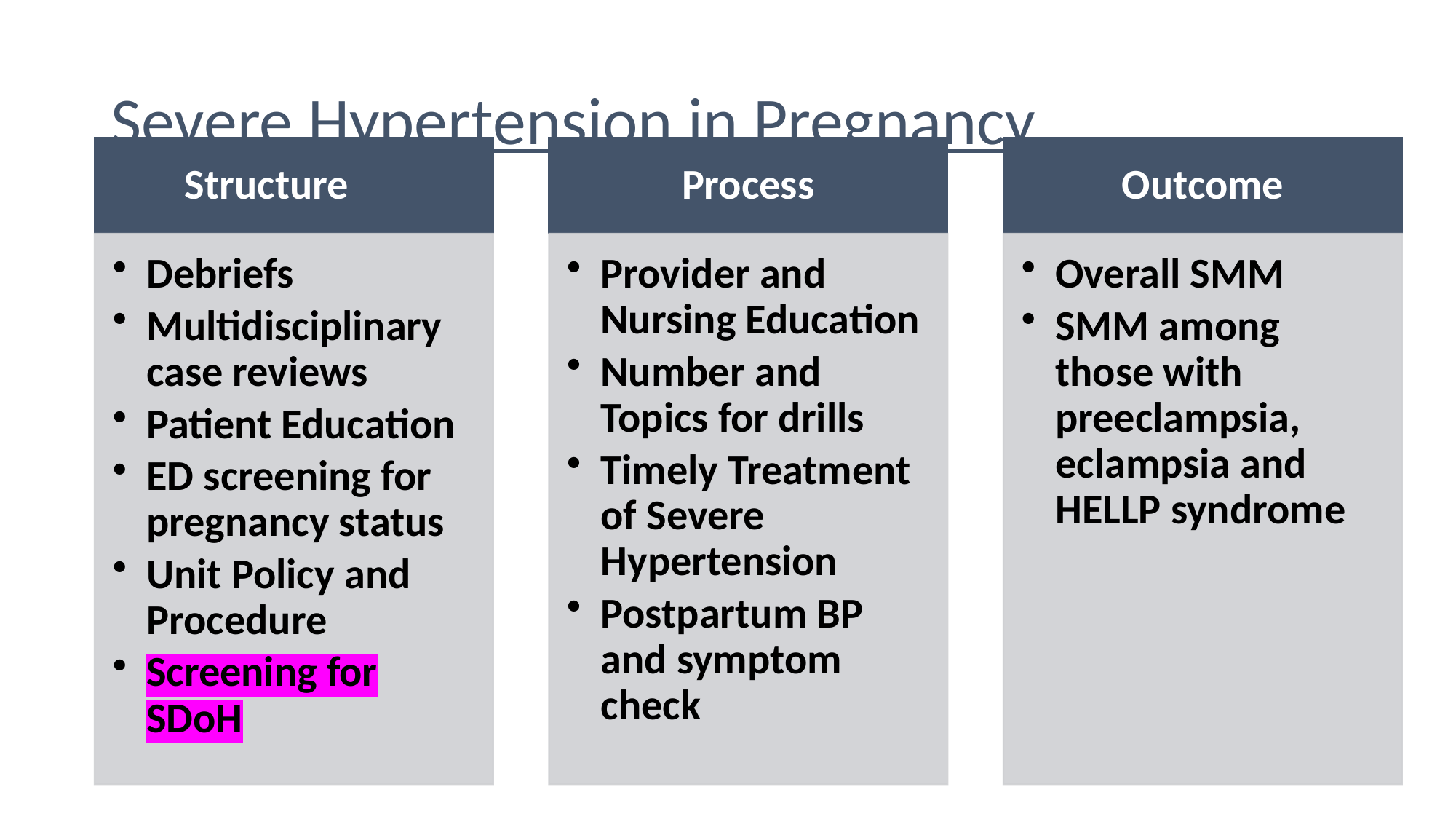

# Severe Hypertension in Pregnancy
Structure
Debriefs
Multidisciplinary case reviews
Patient Education
ED screening for pregnancy status
Unit Policy and Procedure
Screening for SDoH
Process
Provider and Nursing Education
Number and Topics for drills
Timely Treatment of Severe Hypertension
Postpartum BP and symptom check
Outcome
Overall SMM
SMM among those with preeclampsia, eclampsia and HELLP syndrome